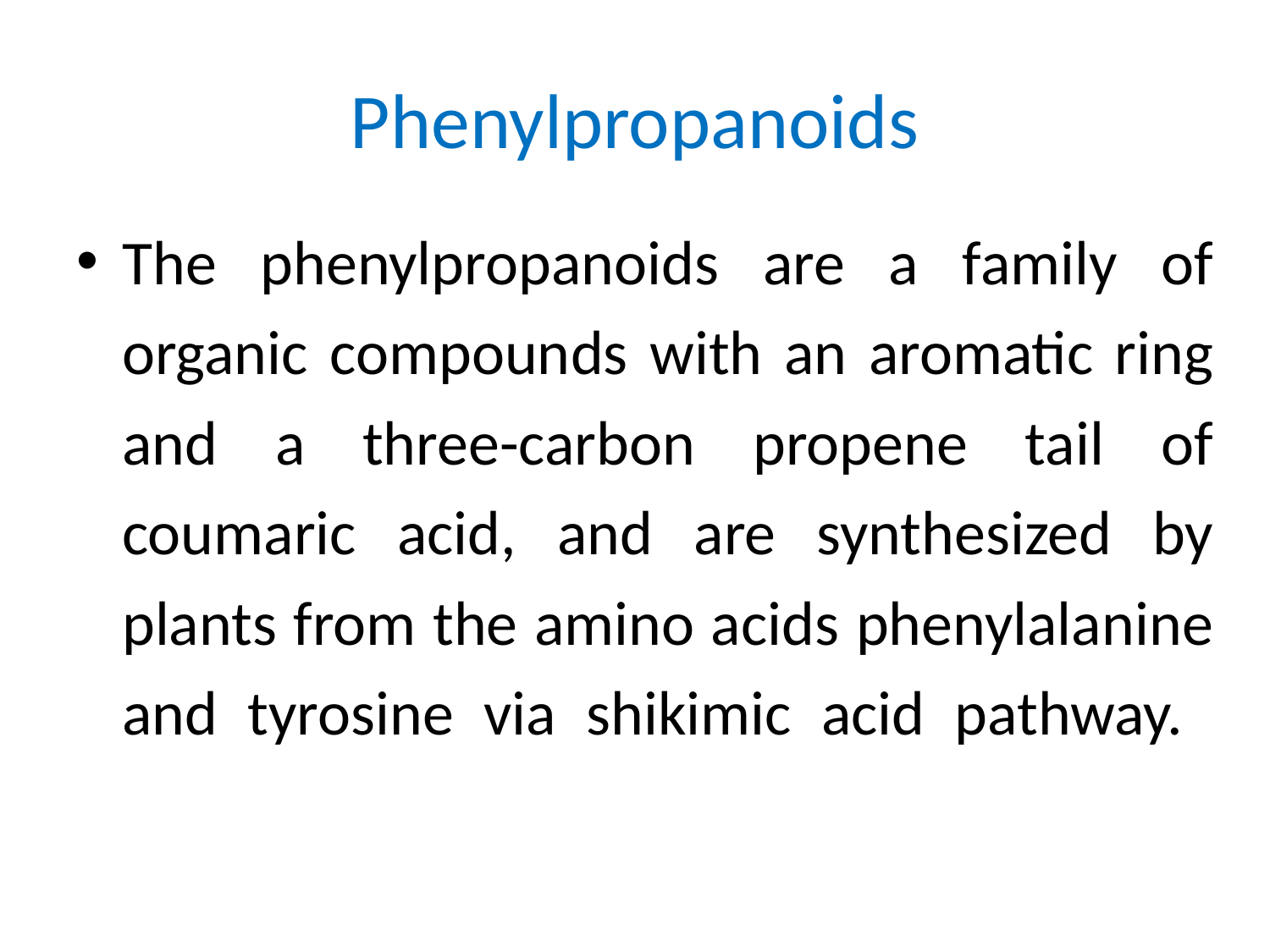

# Phenylpropanoids
The phenylpropanoids are a family of organic compounds with an aromatic ring and a three-carbon propene tail of coumaric acid, and are synthesized by plants from the amino acids phenylalanine and tyrosine via shikimic acid pathway.